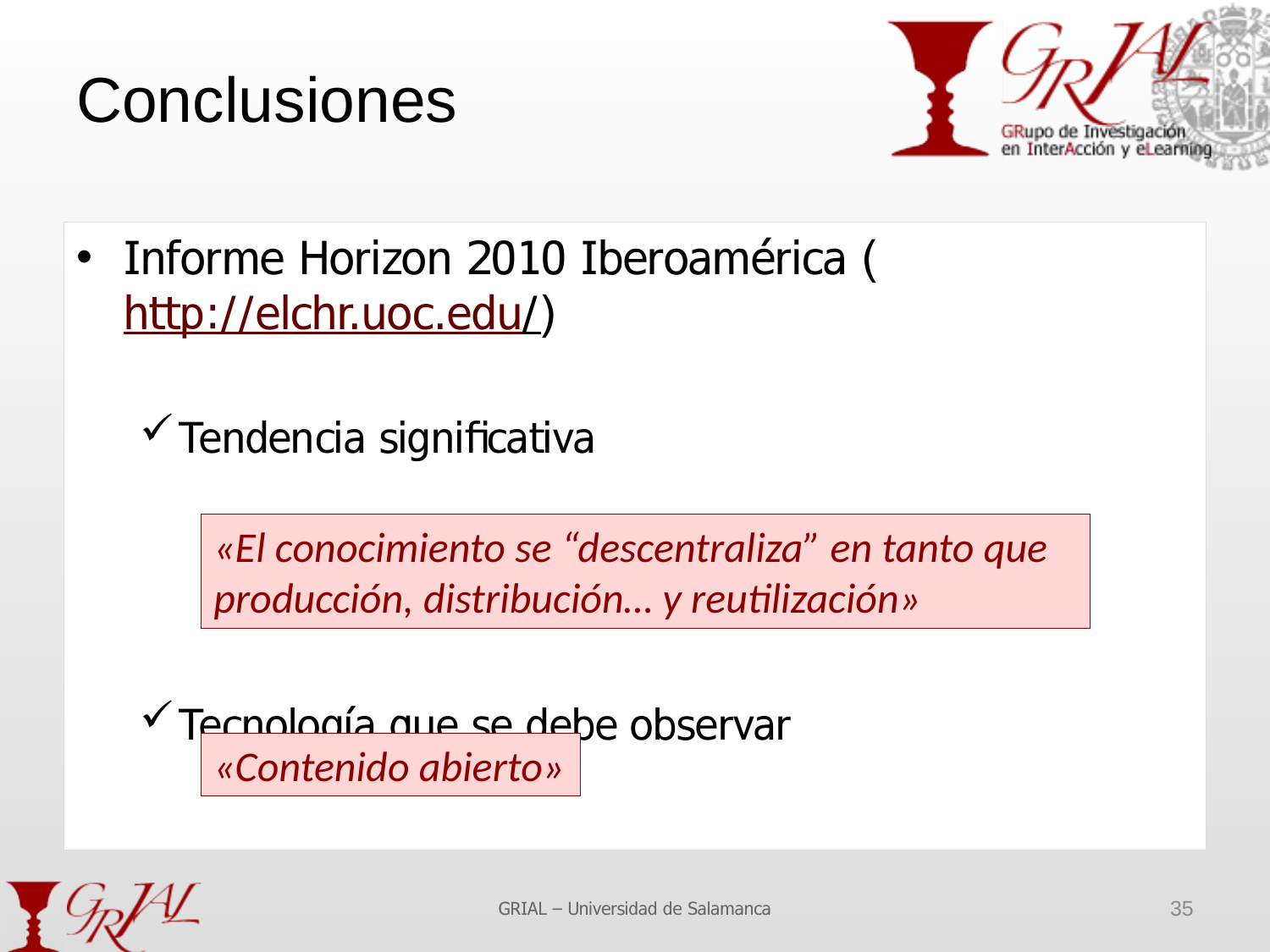

# Conclusiones
Informe Horizon 2010 Iberoamérica (http://elchr.uoc.edu/)

Tendencia significativa

Tecnología que se debe observar
«El conocimiento se “descentraliza” en tanto que producción, distribución… y reutilización»
«Contenido abierto»
GRIAL – Universidad de Salamanca
35